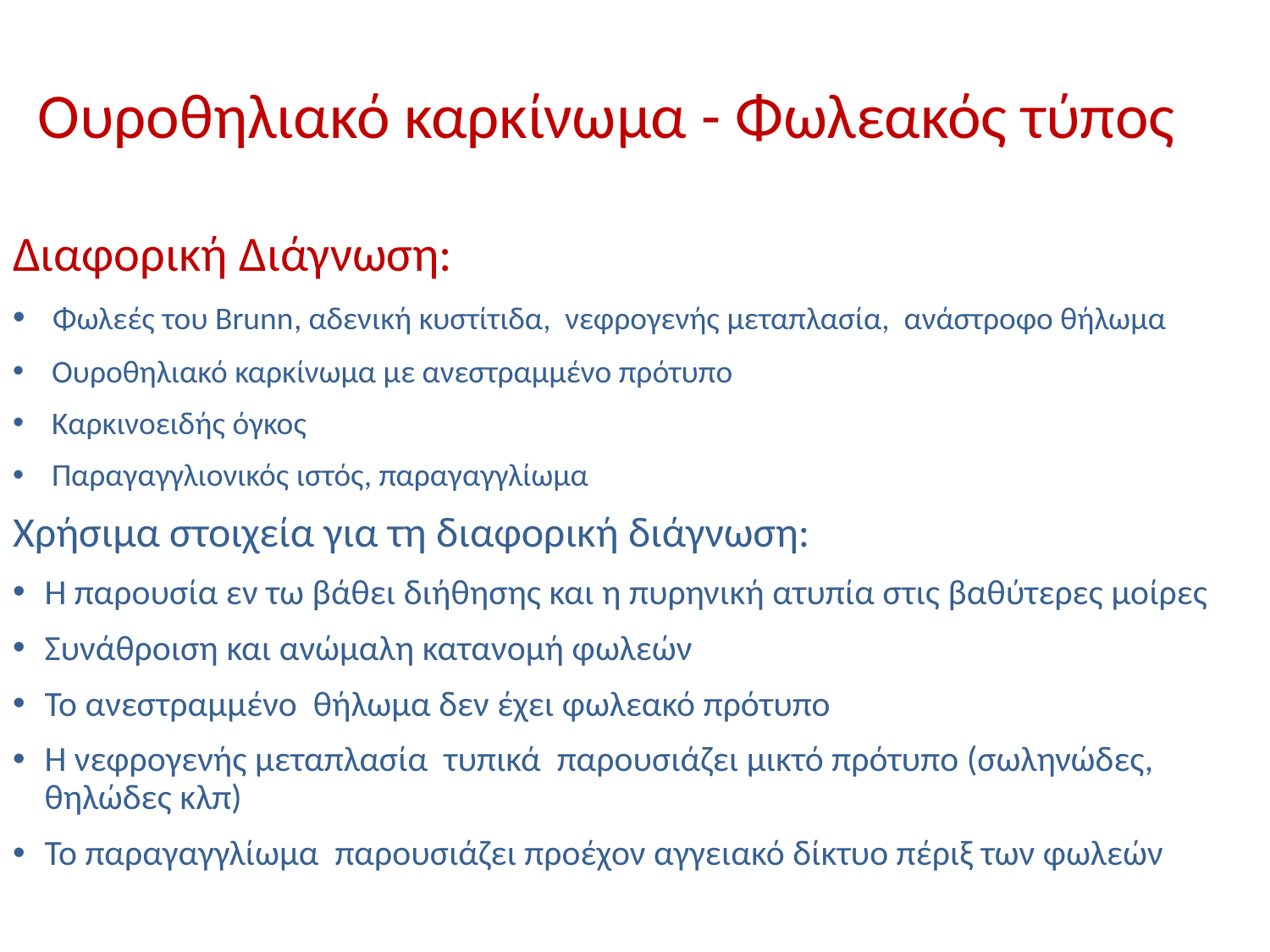

# Ουροθηλιακό καρκίνωμα - Φωλεακός τύπος
Διαφορική Διάγνωση:
 Φωλεές του Brunn, αδενική κυστίτιδα,  νεφρογενής μεταπλασία,  ανάστροφο θήλωμα
 Ουροθηλιακό καρκίνωμα με ανεστραμμένο πρότυπο
 Καρκινοειδής όγκος
 Παραγαγγλιονικός ιστός, παραγαγγλίωμα
Χρήσιμα στοιχεία για τη διαφορική διάγνωση:
Η παρουσία εν τω βάθει διήθησης και η πυρηνική ατυπία στις βαθύτερες μοίρες
Συνάθροιση και ανώμαλη κατανομή φωλεών
Το ανεστραμμένο  θήλωμα δεν έχει φωλεακό πρότυπο
Η νεφρογενής μεταπλασία  τυπικά  παρουσιάζει μικτό πρότυπο (σωληνώδες, θηλώδες κλπ)
Το παραγαγγλίωμα  παρουσιάζει προέχον αγγειακό δίκτυο πέριξ των φωλεών